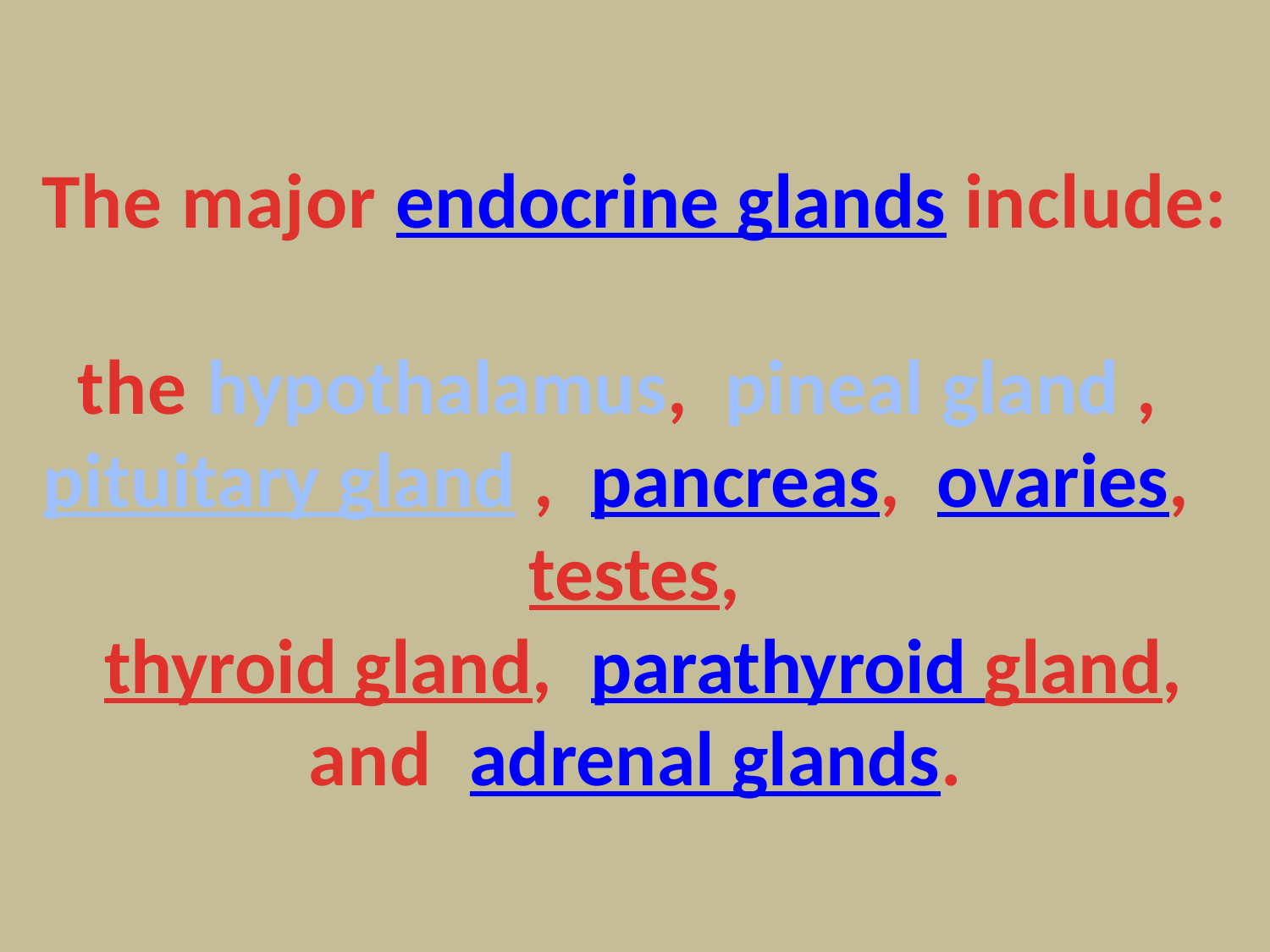

# The major endocrine glands include: the hypothalamus,  pineal gland ,   pituitary gland ,  pancreas,  ovaries,  testes,  thyroid gland,  parathyroid gland, and  adrenal glands.